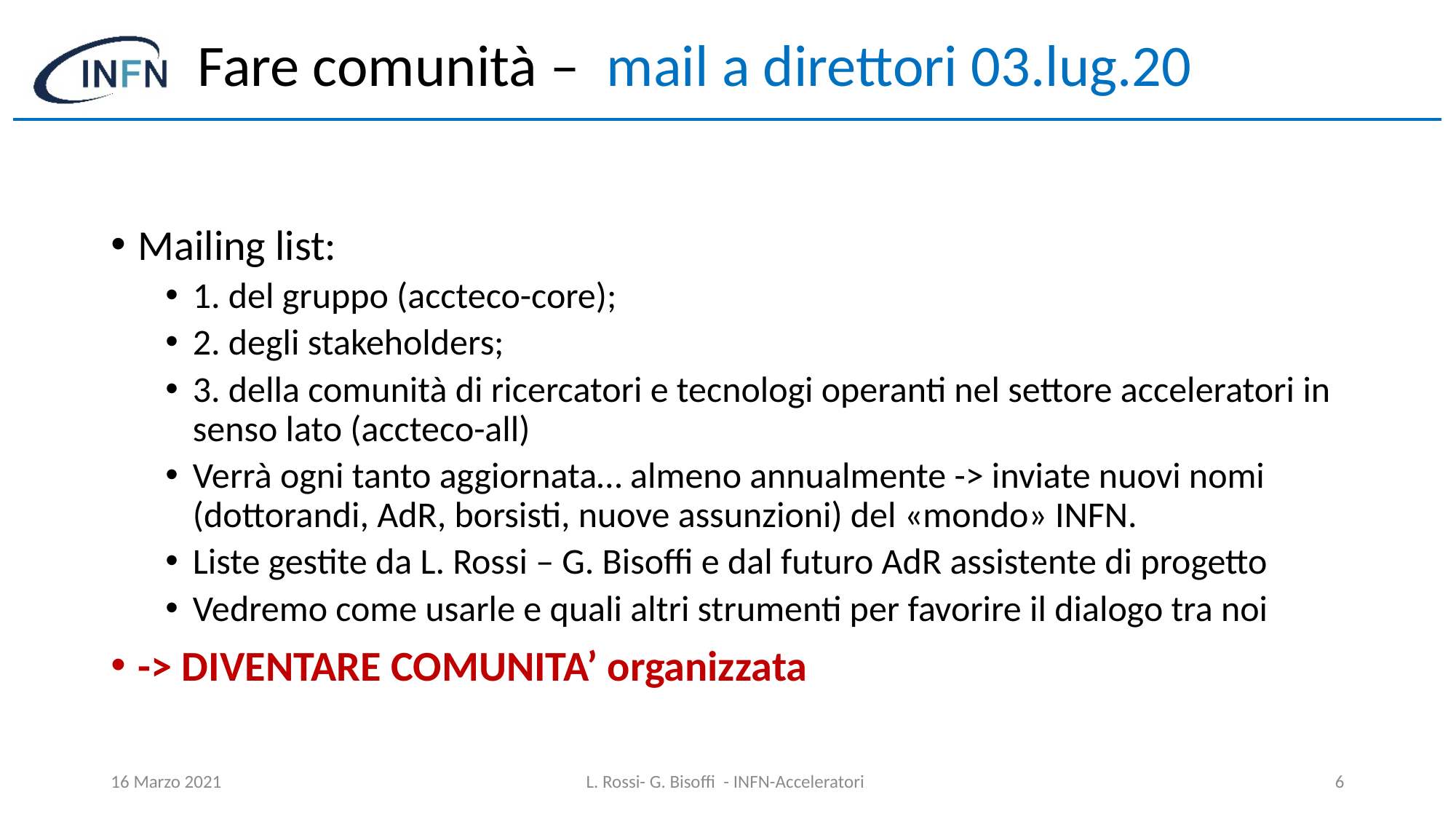

# Fare comunità –  mail a direttori 03.lug.20
Mailing list:
1. del gruppo (accteco-core);
2. degli stakeholders;
3. della comunità di ricercatori e tecnologi operanti nel settore acceleratori in senso lato (accteco-all)
Verrà ogni tanto aggiornata… almeno annualmente -> inviate nuovi nomi (dottorandi, AdR, borsisti, nuove assunzioni) del «mondo» INFN.
Liste gestite da L. Rossi – G. Bisoffi e dal futuro AdR assistente di progetto
Vedremo come usarle e quali altri strumenti per favorire il dialogo tra noi
-> DIVENTARE COMUNITA’ organizzata
16 Marzo 2021
L. Rossi- G. Bisoffi  - INFN-Acceleratori
6